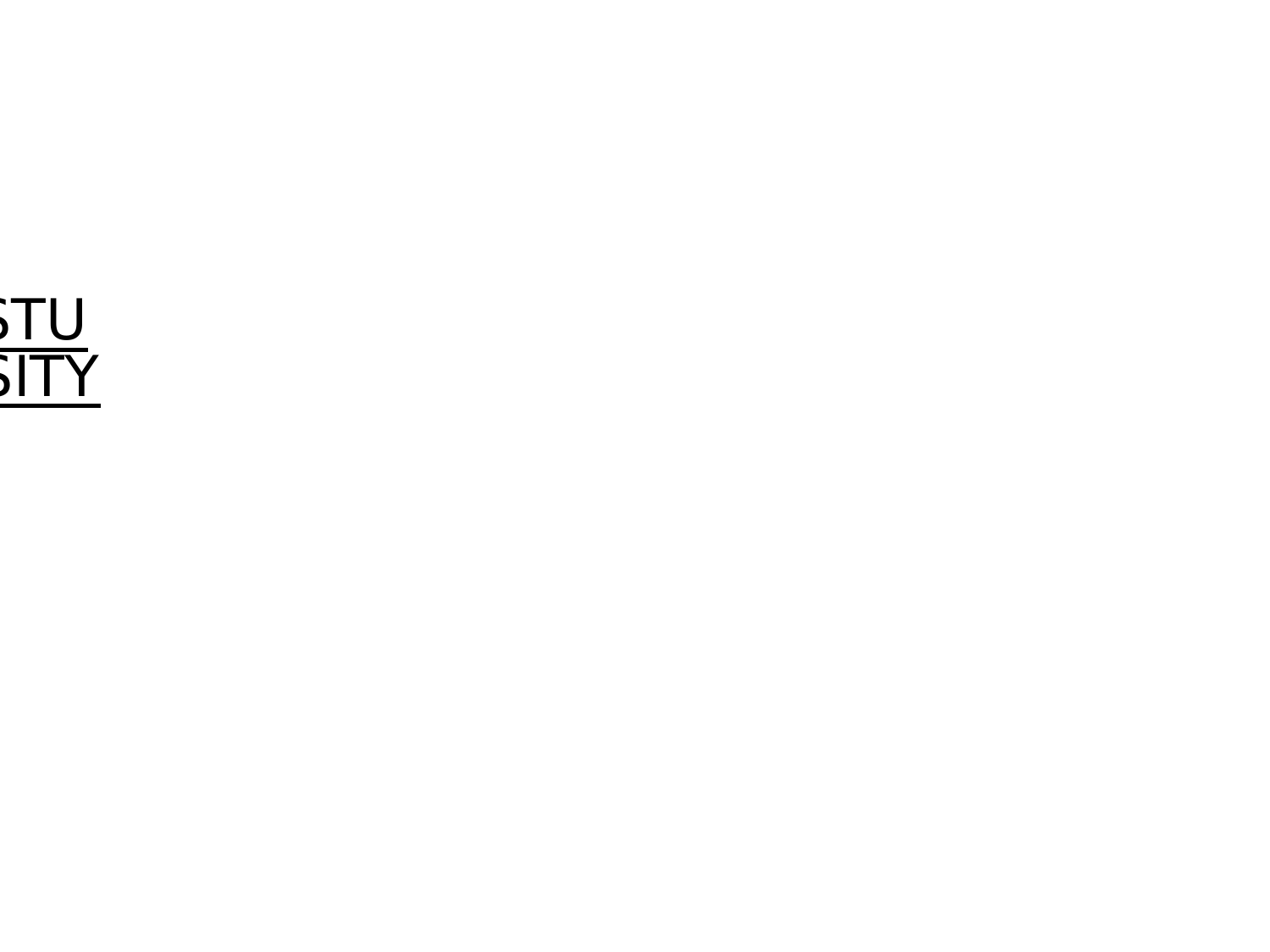

# THE CONCLUDING CEREMONY OF STUDENTS ACTIVITIES AT THE UNIVERSITY